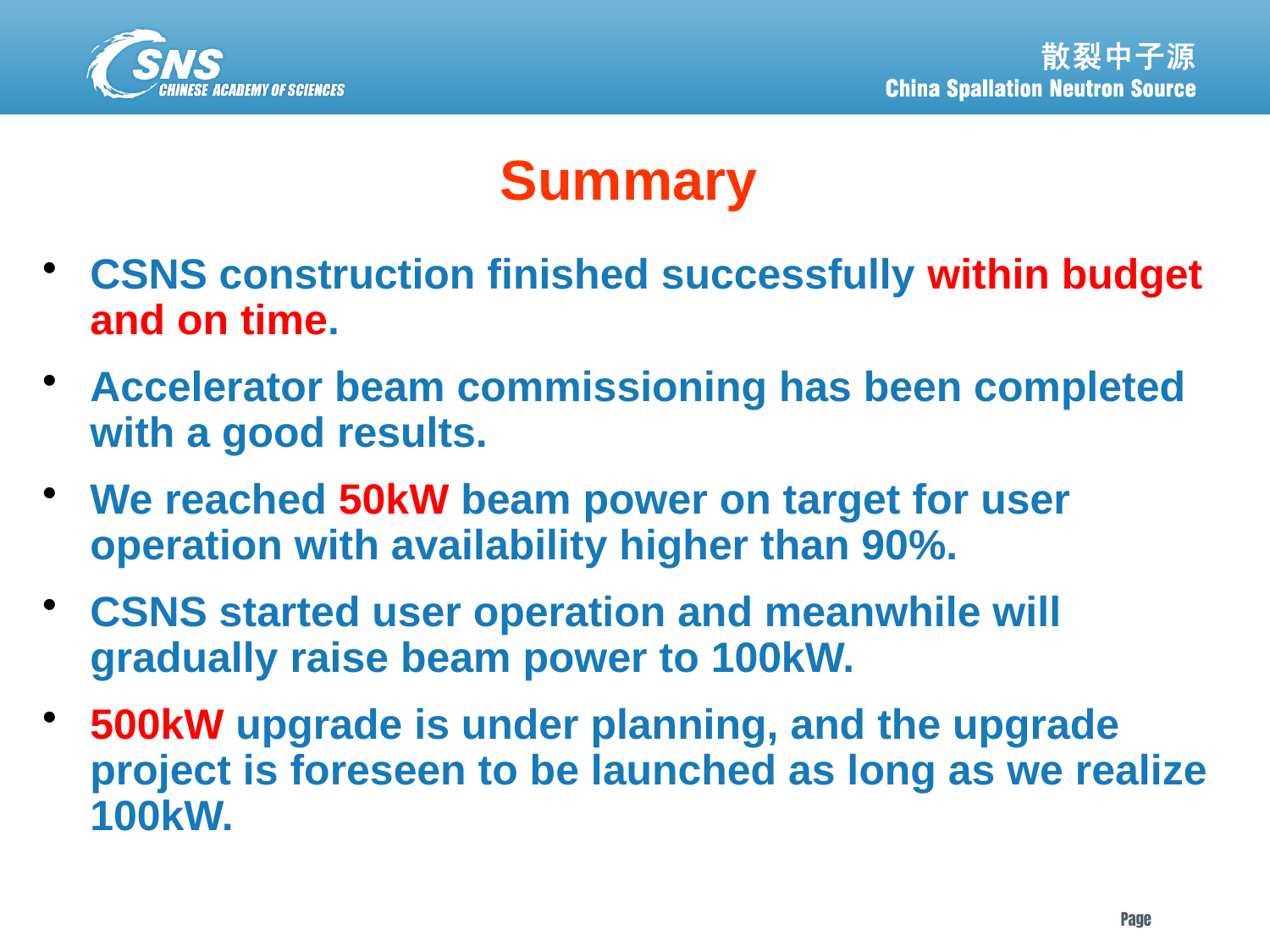

# Summary
CSNS construction finished successfully within budget and on time.
Accelerator beam commissioning has been completed with a good results.
We reached 50kW beam power on target for user operation with availability higher than 90%.
CSNS started user operation and meanwhile will gradually raise beam power to 100kW.
500kW upgrade is under planning, and the upgrade project is foreseen to be launched as long as we realize 100kW.